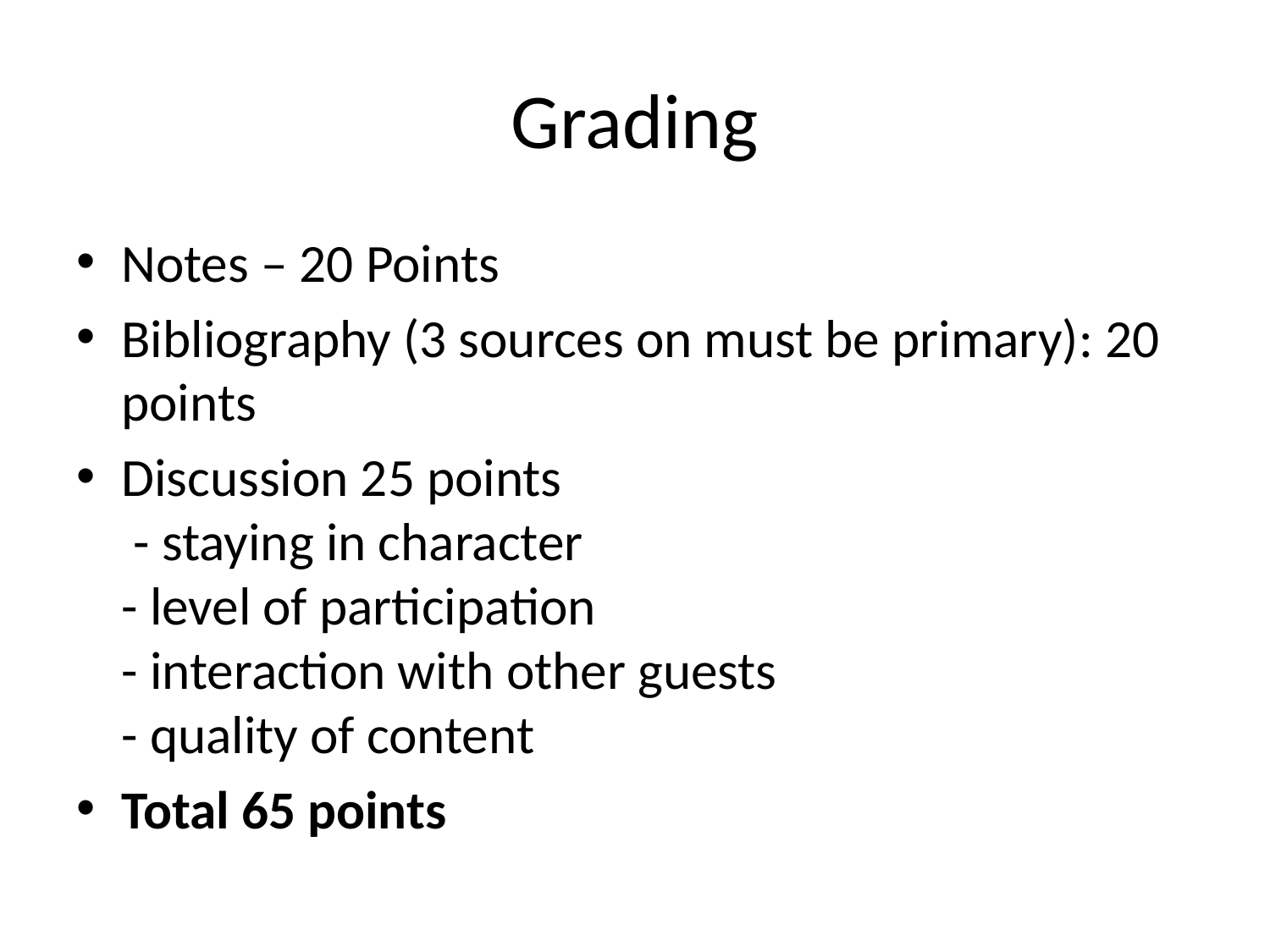

# Grading
Notes – 20 Points
Bibliography (3 sources on must be primary): 20 points
Discussion 25 points
 - staying in character
- level of participation
- interaction with other guests
- quality of content
Total 65 points